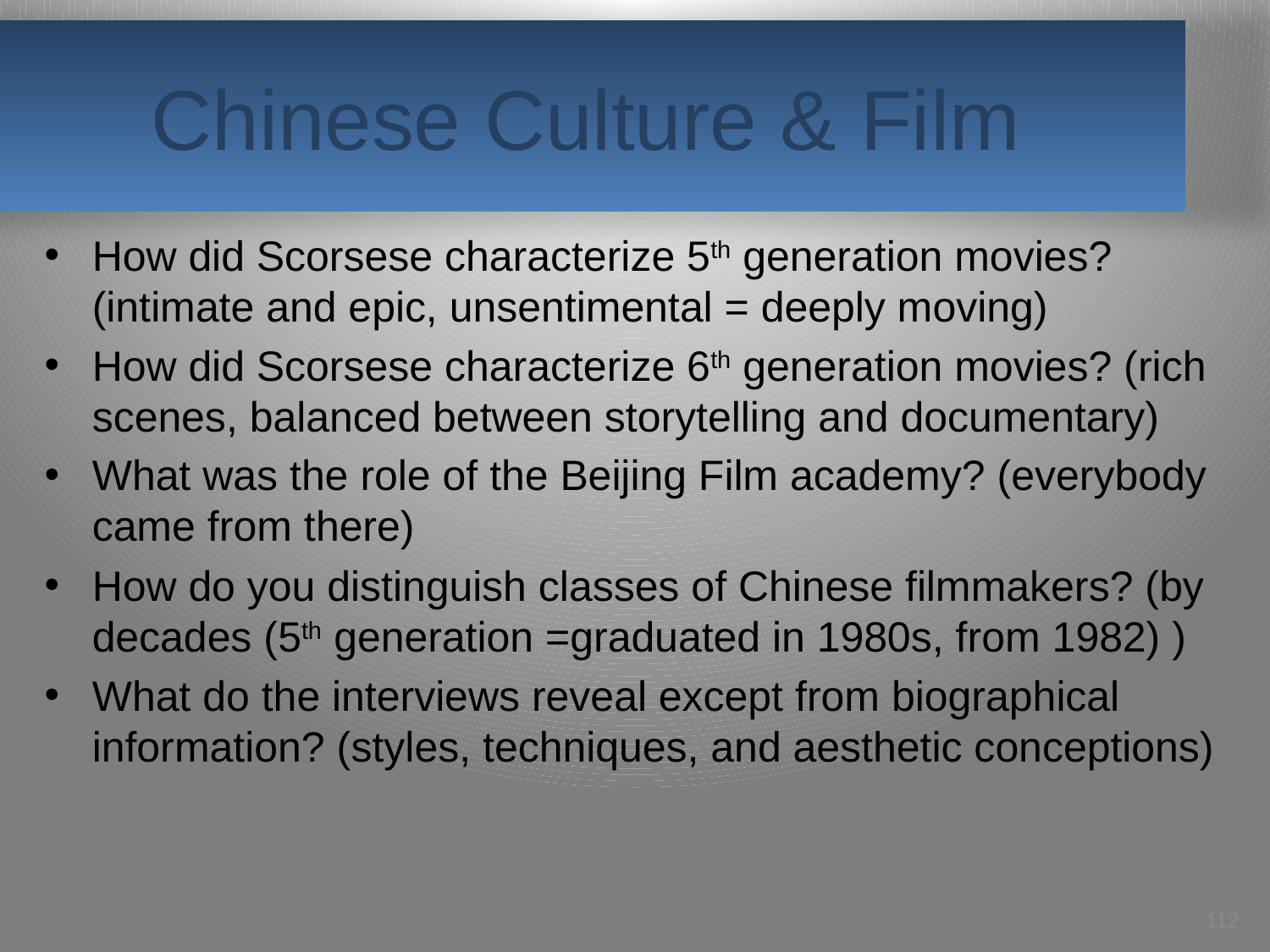

# Chinese Culture & Film
How did Scorsese characterize 5th generation movies? (intimate and epic, unsentimental = deeply moving)
How did Scorsese characterize 6th generation movies? (rich scenes, balanced between storytelling and documentary)
What was the role of the Beijing Film academy? (everybody came from there)
How do you distinguish classes of Chinese filmmakers? (by decades (5th generation =graduated in 1980s, from 1982) )
What do the interviews reveal except from biographical information? (styles, techniques, and aesthetic conceptions)
112